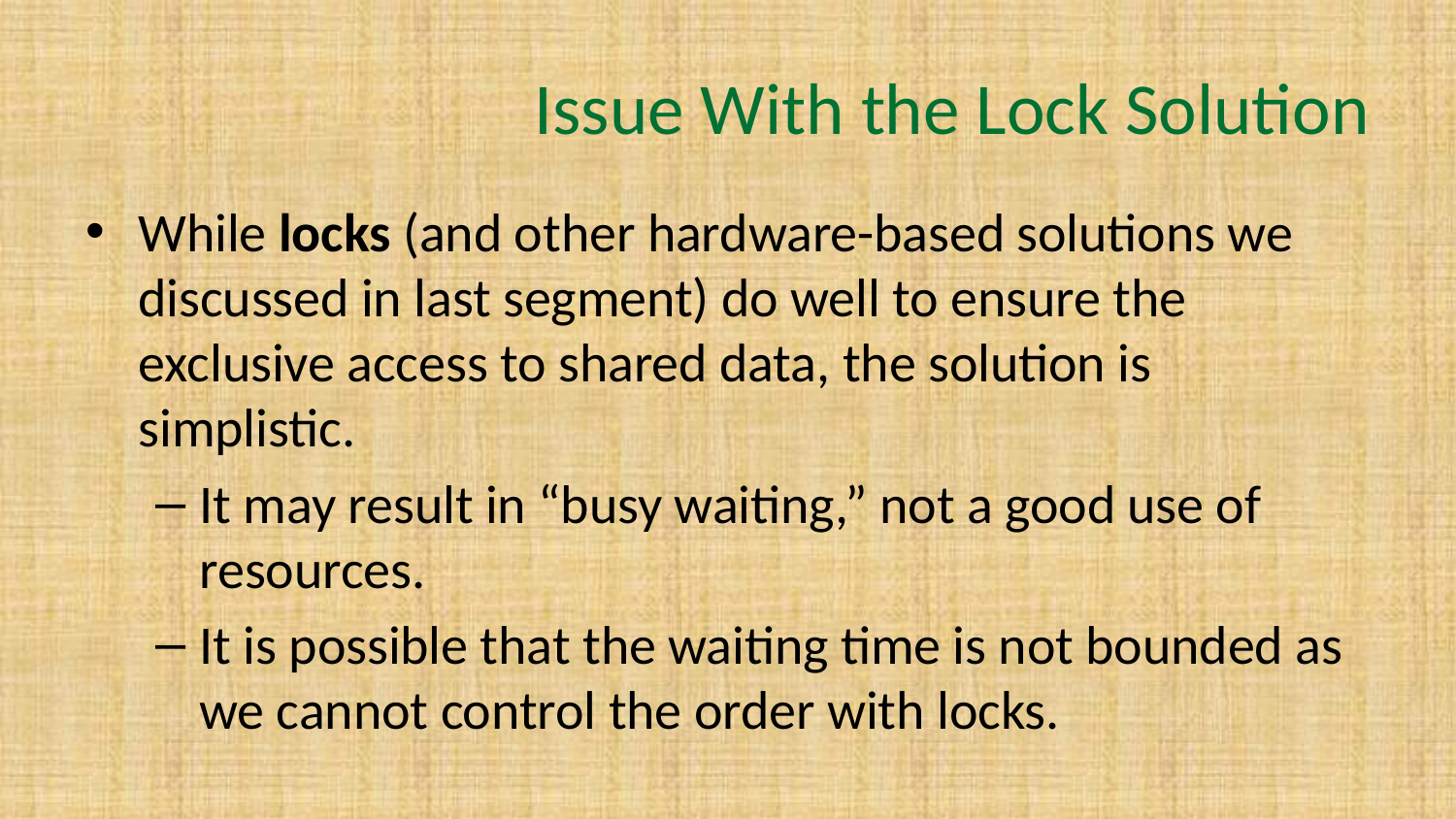

# Issue With the Lock Solution
While locks (and other hardware-based solutions we discussed in last segment) do well to ensure the exclusive access to shared data, the solution is simplistic.
It may result in “busy waiting,” not a good use of resources.
It is possible that the waiting time is not bounded as we cannot control the order with locks.